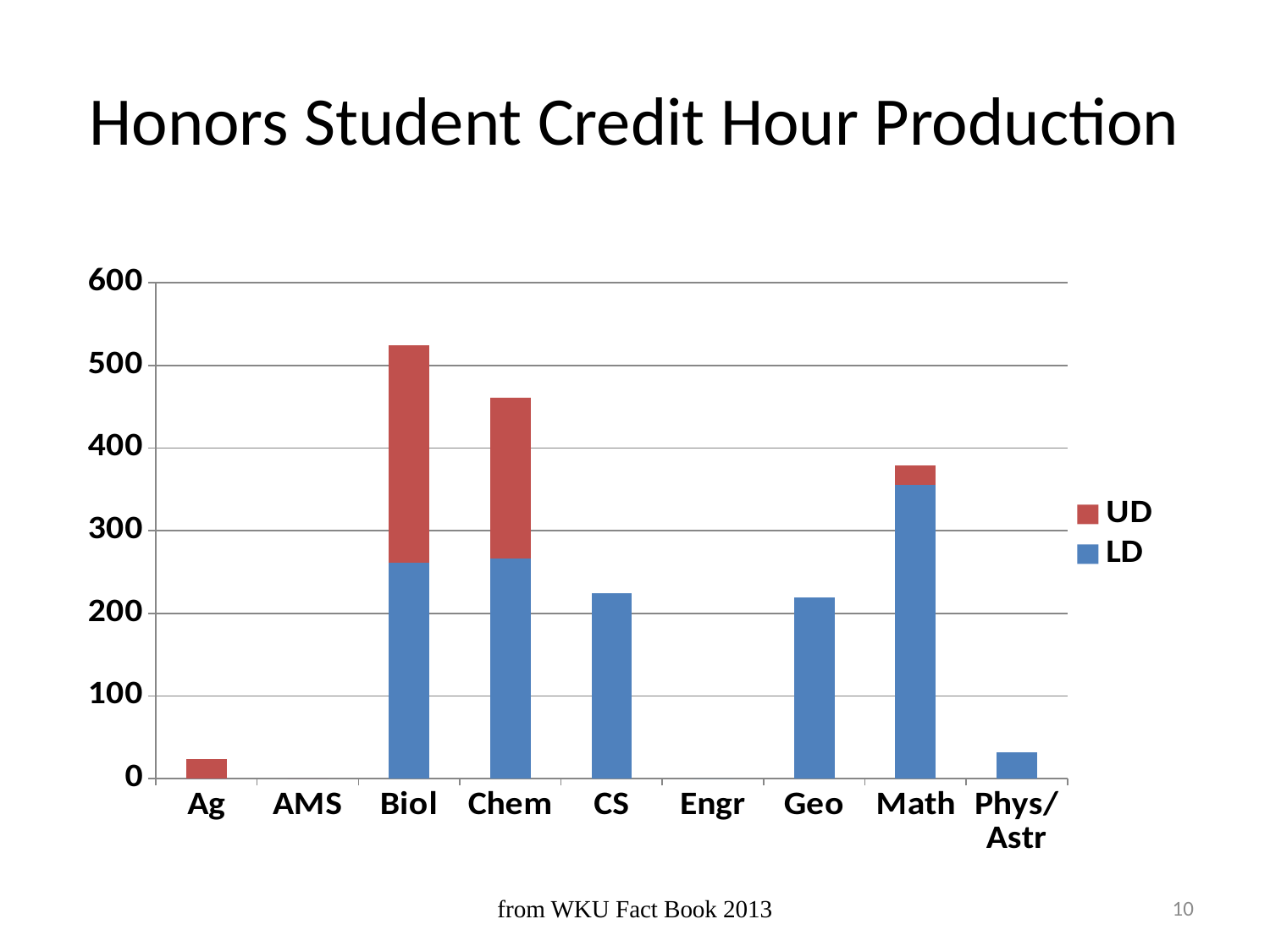

# Honors Student Credit Hour Production

### Chart

| Category | LD | UD |
|---|---|---|
| Ag | 0.0 | 24.0 |
| AMS | 0.0 | 0.0 |
| Biol | 261.0 | 263.0 |
| Chem | 266.0 | 195.0 |
| CS | 224.0 | 0.0 |
| Engr | 0.0 | None |
| Geo | 219.0 | 0.0 |
| Math | 355.0 | 24.0 |
| Phys/Astr | 32.0 | 0.0 |
from WKU Fact Book 2013
10